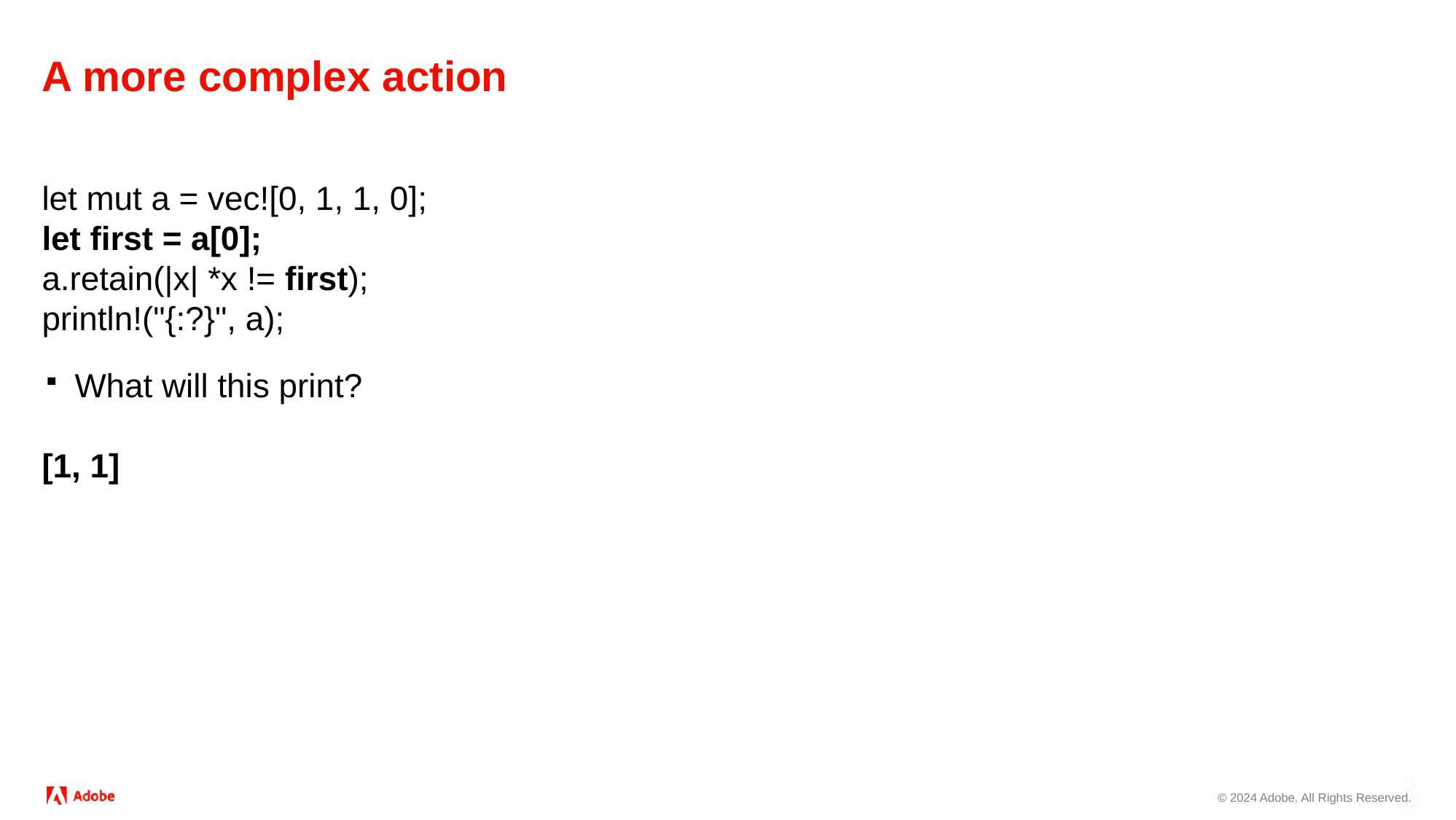

# A more complex action
let mut a = vec![0, 1, 1, 0];
let first = a[0];
a.retain(|x| *x != first);
println!("{:?}", a);
What will this print?

[1, 1]
37